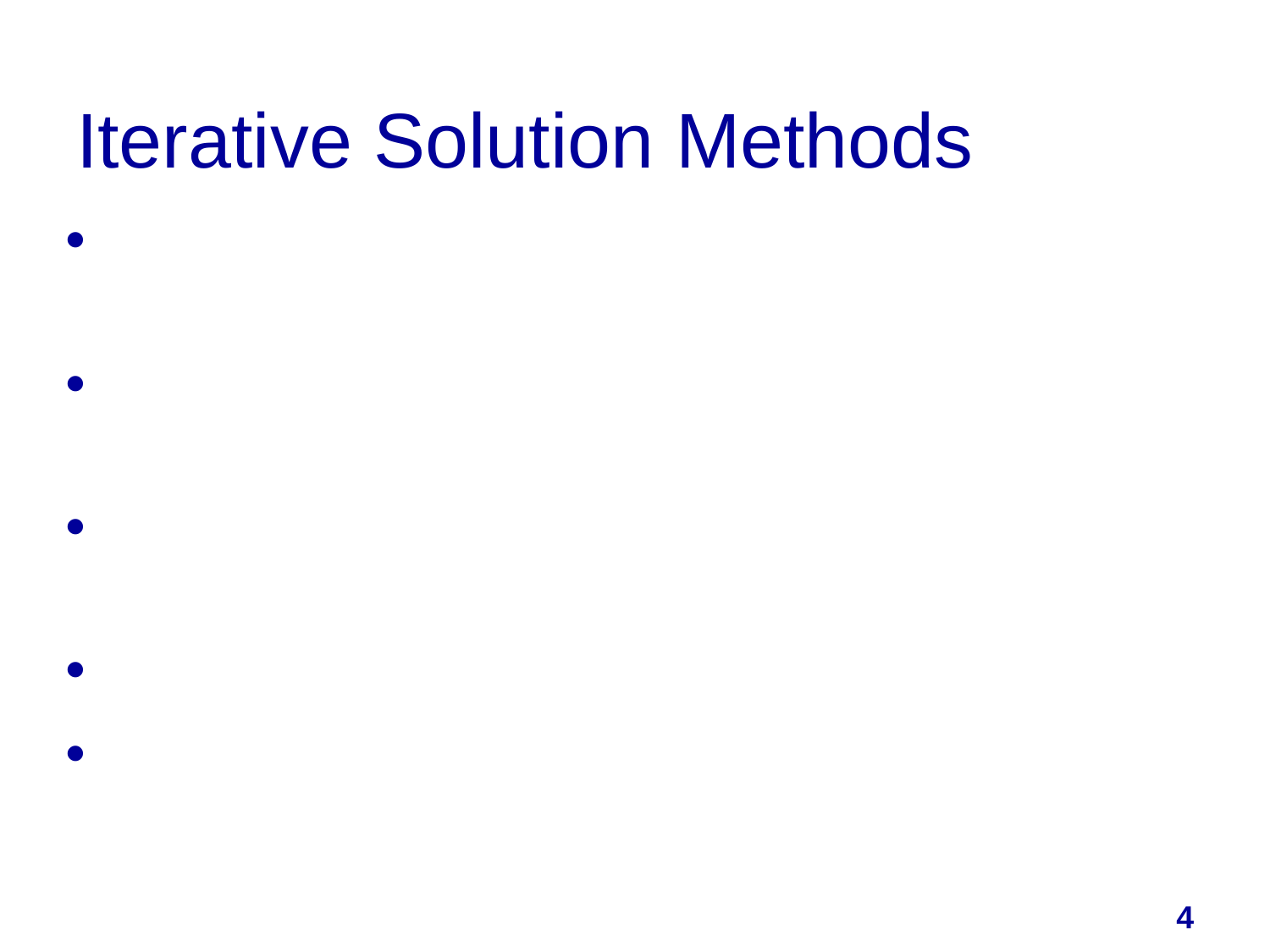

# Iterative Solution Methods
Starts with an initial approximation for the solution vector (x0)
At each iteration updates the x vector by using the sytem Ax=b
During the iterations A, matrix is not changed so sparcity is preserved
Each iteration involves a matrix-vector product
If A is sparse this product is efficiently done
4